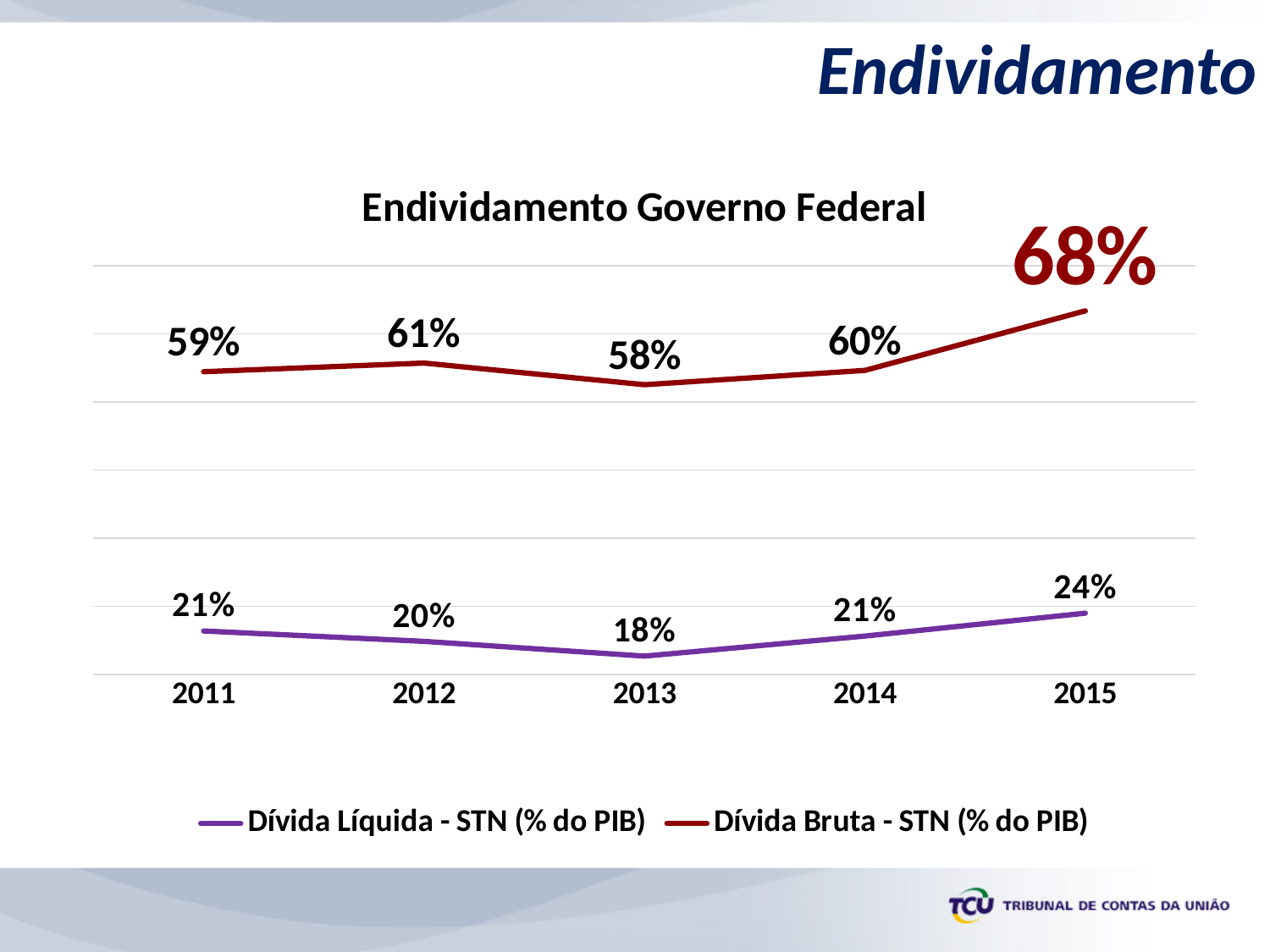

Endividamento

### Chart: Endividamento Governo Federal

| Category | Dívida Líquida - STN (% do PIB) | Dívida Bruta - STN (% do PIB) |
|---|---|---|
| 2011 | 0.21407456814161344 | 0.5946308580570551 |
| 2012 | 0.1988044633710193 | 0.6073025248203565 |
| 2013 | 0.1771633700472963 | 0.5755577912983936 |
| 2014 | 0.2065983467983824 | 0.5965558476676164 |
| 2015 | 0.2401559131621004 | 0.6839652354674071 |